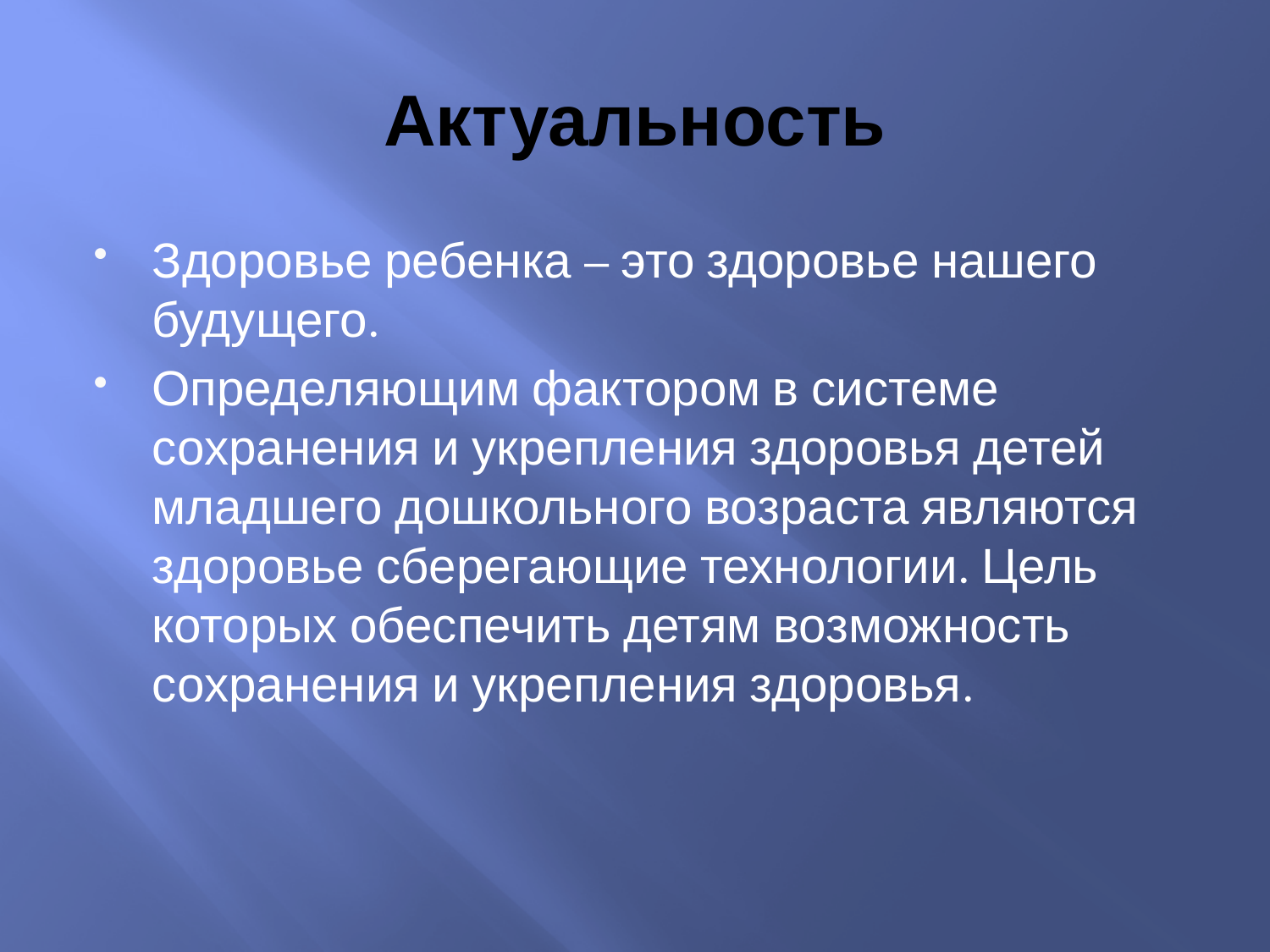

# Актуальность
Здоровье ребенка – это здоровье нашего будущего.
Определяющим фактором в системе сохранения и укрепления здоровья детей младшего дошкольного возраста являются здоровье сберегающие технологии. Цель которых обеспечить детям возможность сохранения и укрепления здоровья.